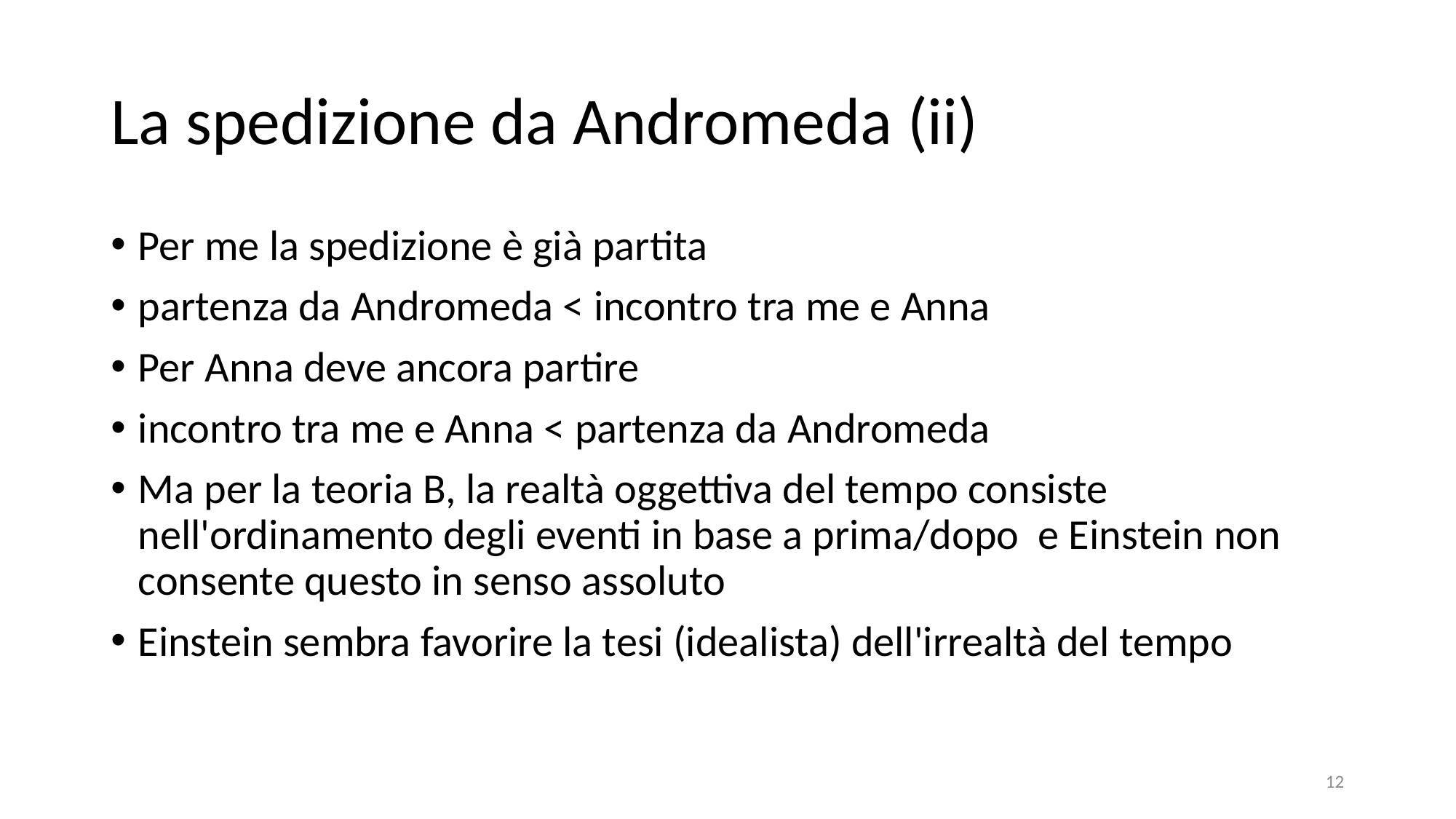

# La spedizione da Andromeda (ii)
Per me la spedizione è già partita
partenza da Andromeda < incontro tra me e Anna
Per Anna deve ancora partire
incontro tra me e Anna < partenza da Andromeda
Ma per la teoria B, la realtà oggettiva del tempo consiste nell'ordinamento degli eventi in base a prima/dopo  e Einstein non consente questo in senso assoluto
Einstein sembra favorire la tesi (idealista) dell'irrealtà del tempo

12